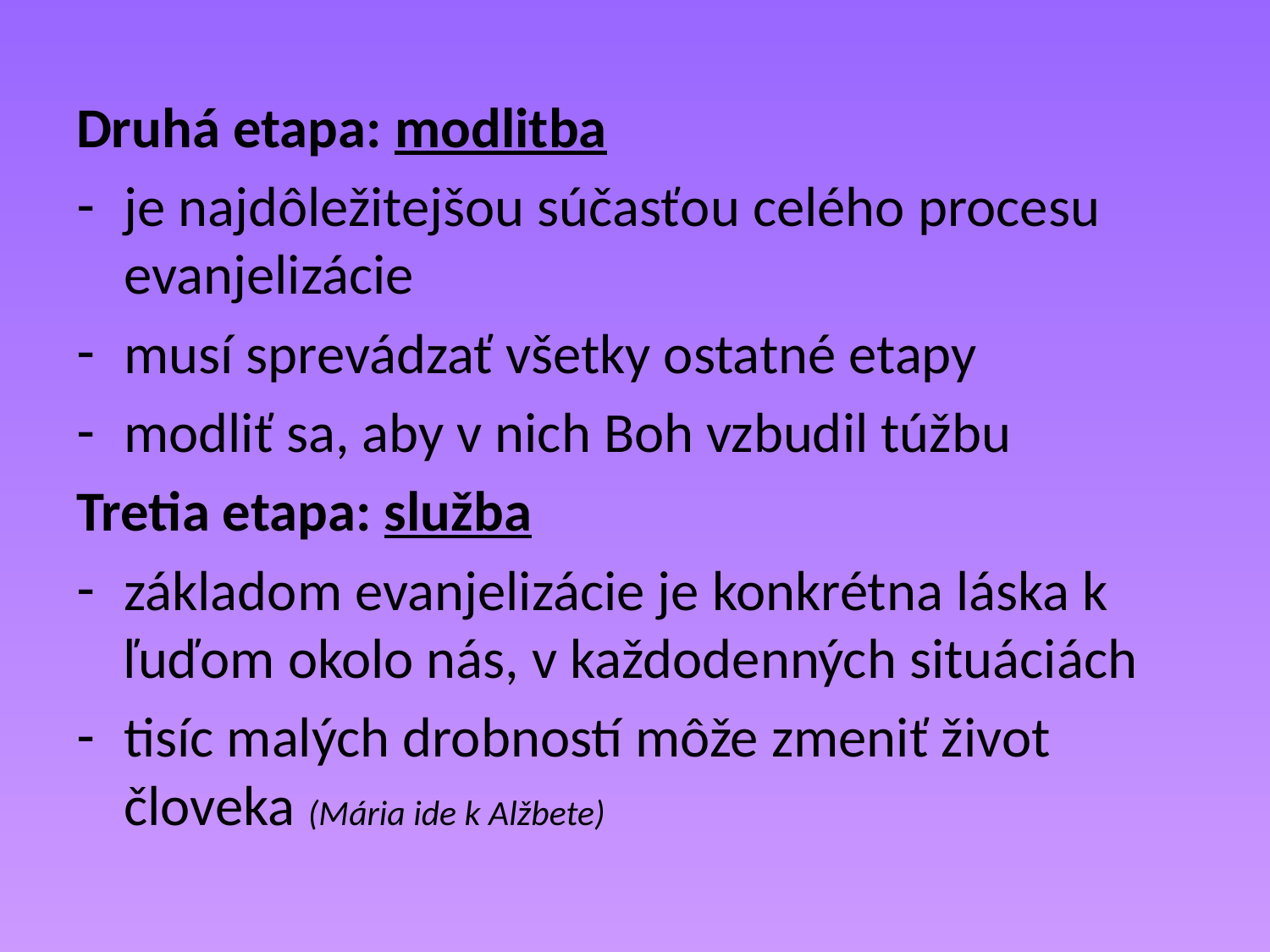

Druhá etapa: modlitba
je najdôležitejšou súčasťou celého procesu evanjelizácie
musí sprevádzať všetky ostatné etapy
modliť sa, aby v nich Boh vzbudil túžbu
Tretia etapa: služba
základom evanjelizácie je konkrétna láska k ľuďom okolo nás, v každodenných situáciách
tisíc malých drobností môže zmeniť život človeka (Mária ide k Alžbete)